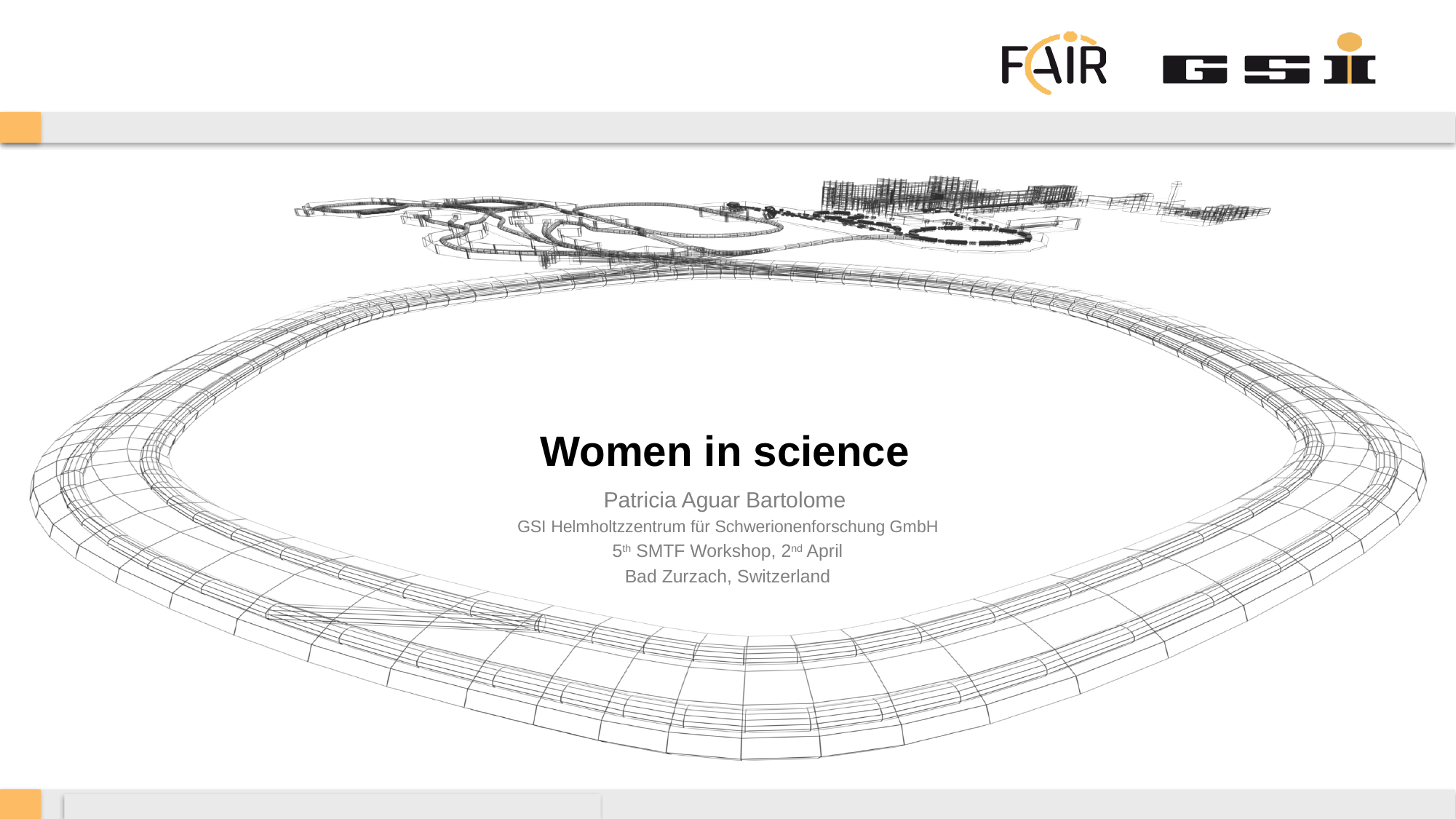

# Women in science
Patricia Aguar Bartolome
GSI Helmholtzzentrum für Schwerionenforschung GmbH
5th SMTF Workshop, 2nd April
Bad Zurzach, Switzerland